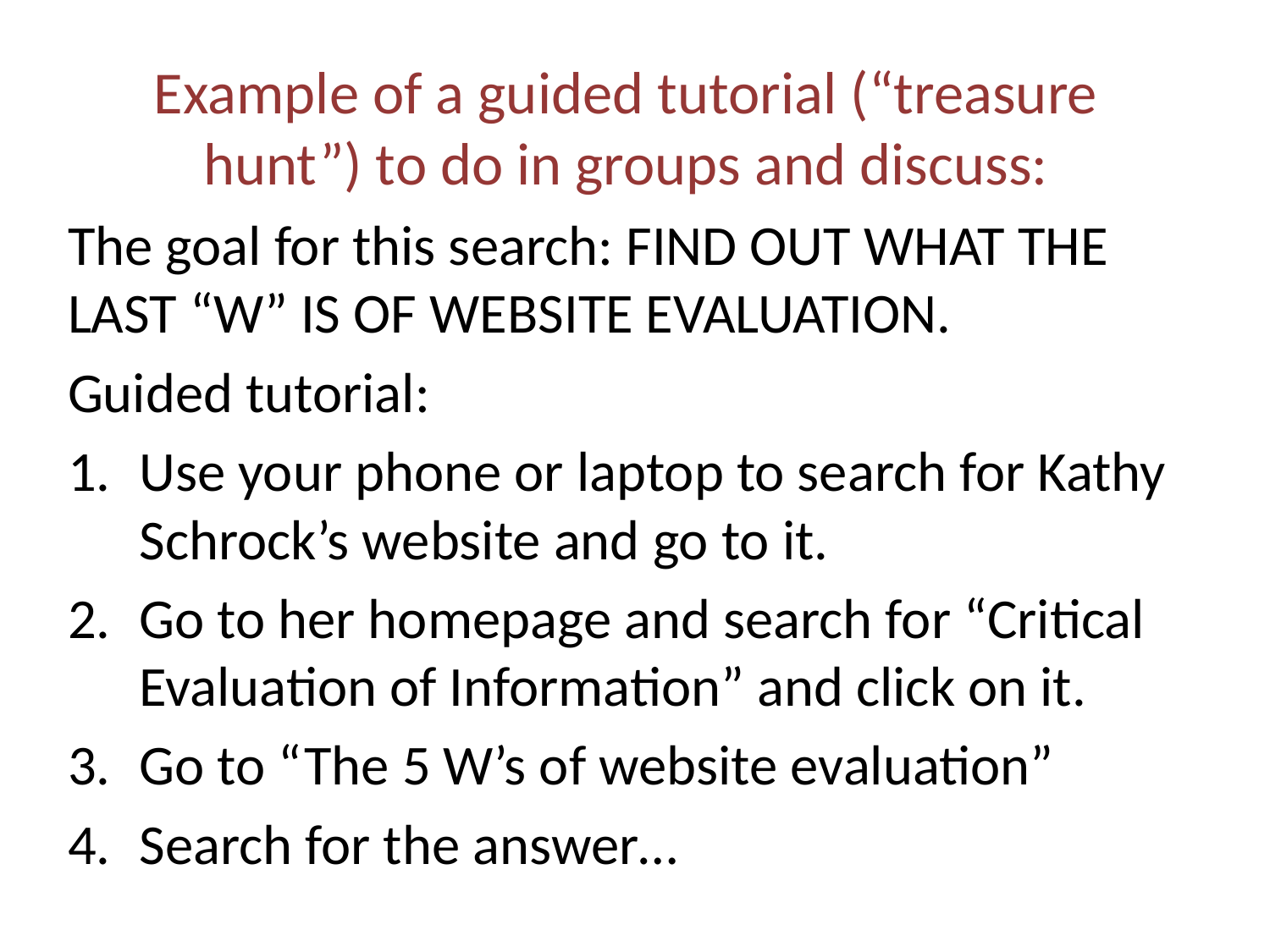

# Example of a guided tutorial (“treasure hunt”) to do in groups and discuss:
The goal for this search: FIND OUT WHAT THE LAST “W” IS OF WEBSITE EVALUATION.
Guided tutorial:
Use your phone or laptop to search for Kathy Schrock’s website and go to it.
Go to her homepage and search for “Critical Evaluation of Information” and click on it.
Go to “The 5 W’s of website evaluation”
Search for the answer…